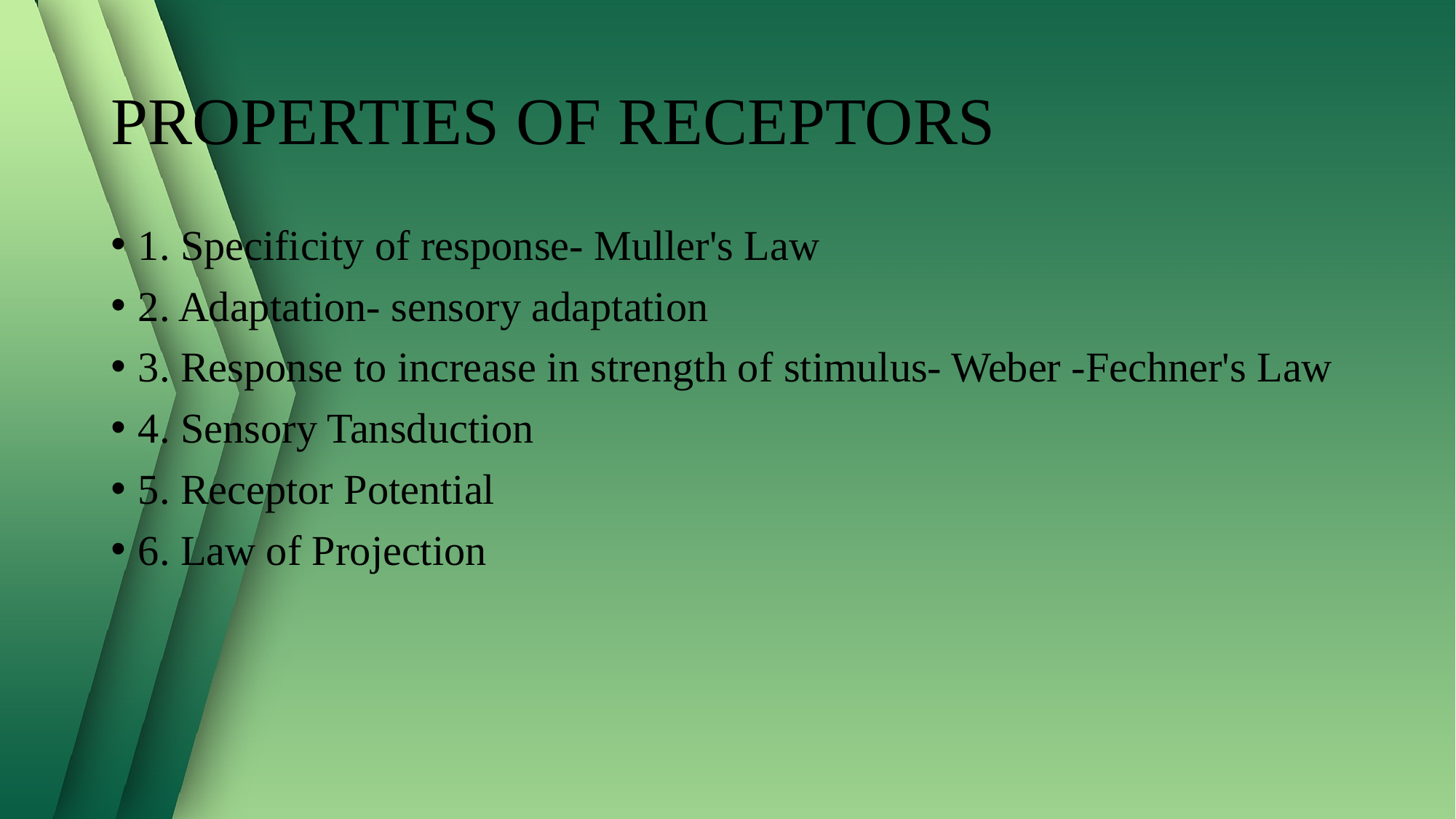

# PROPERTIES OF RECEPTORS
1. Specificity of response- Muller's Law
2. Adaptation- sensory adaptation
3. Response to increase in strength of stimulus- Weber -Fechner's Law
4. Sensory Tansduction
5. Receptor Potential
6. Law of Projection